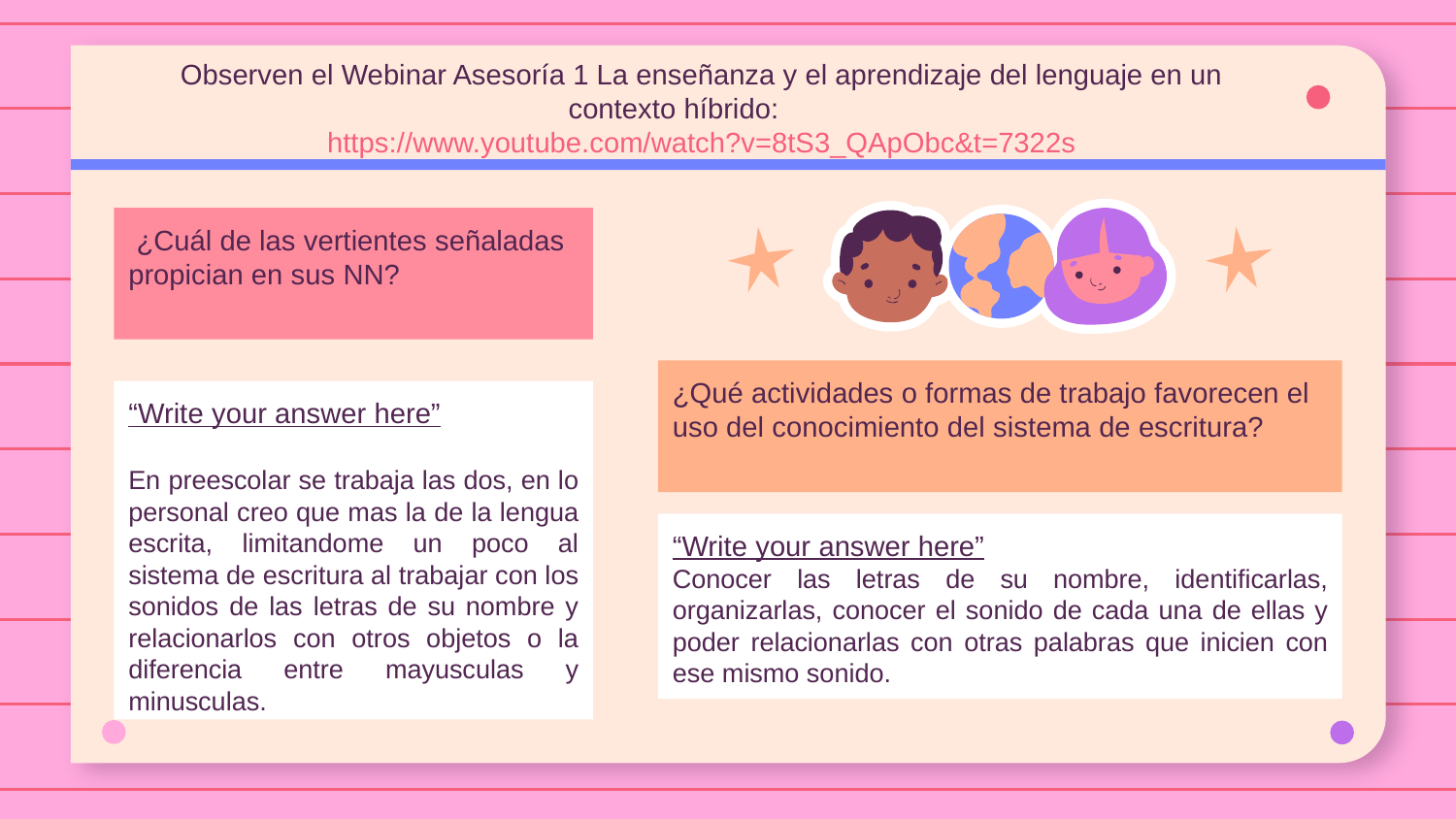

# Observen el Webinar Asesoría 1 La enseñanza y el aprendizaje del lenguaje en un contexto híbrido: https://www.youtube.com/watch?v=8tS3_QApObc&t=7322s
 ¿Cuál de las vertientes señaladas propician en sus NN?

¿Qué actividades o formas de trabajo favorecen el uso del conocimiento del sistema de escritura?

“Write your answer here”

En preescolar se trabaja las dos, en lo personal creo que mas la de la lengua escrita, limitandome un poco al sistema de escritura al trabajar con los sonidos de las letras de su nombre y relacionarlos con otros objetos o la diferencia entre mayusculas y minusculas.
“Write your answer here”
Conocer las letras de su nombre, identificarlas, organizarlas, conocer el sonido de cada una de ellas y poder relacionarlas con otras palabras que inicien con ese mismo sonido.